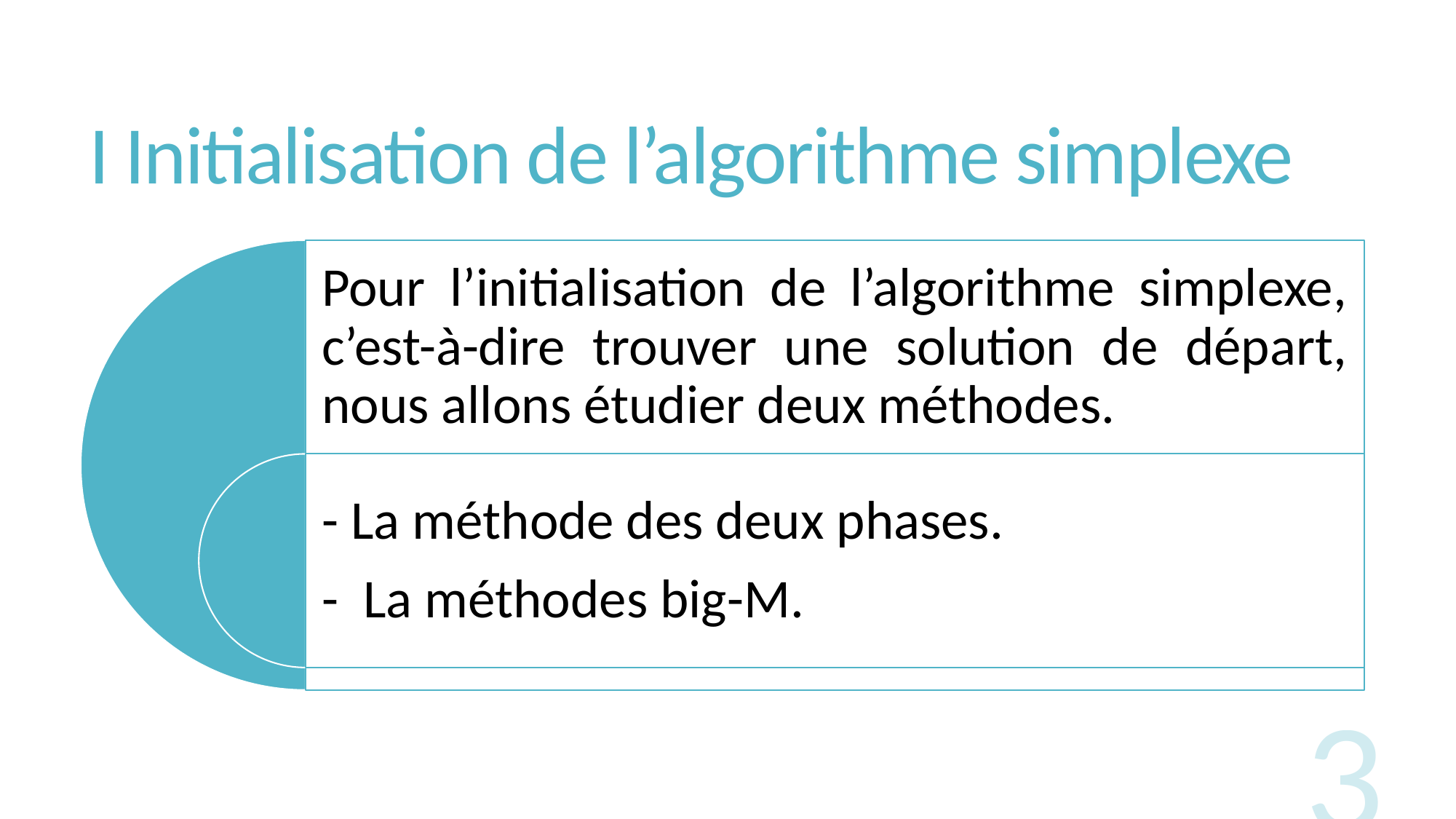

# I Initialisation de l’algorithme simplexe
Pour l’initialisation de l’algorithme simplexe, c’est-à-dire trouver une solution de départ, nous allons étudier deux méthodes.
- La méthode des deux phases.
-  La méthodes big-M.
3